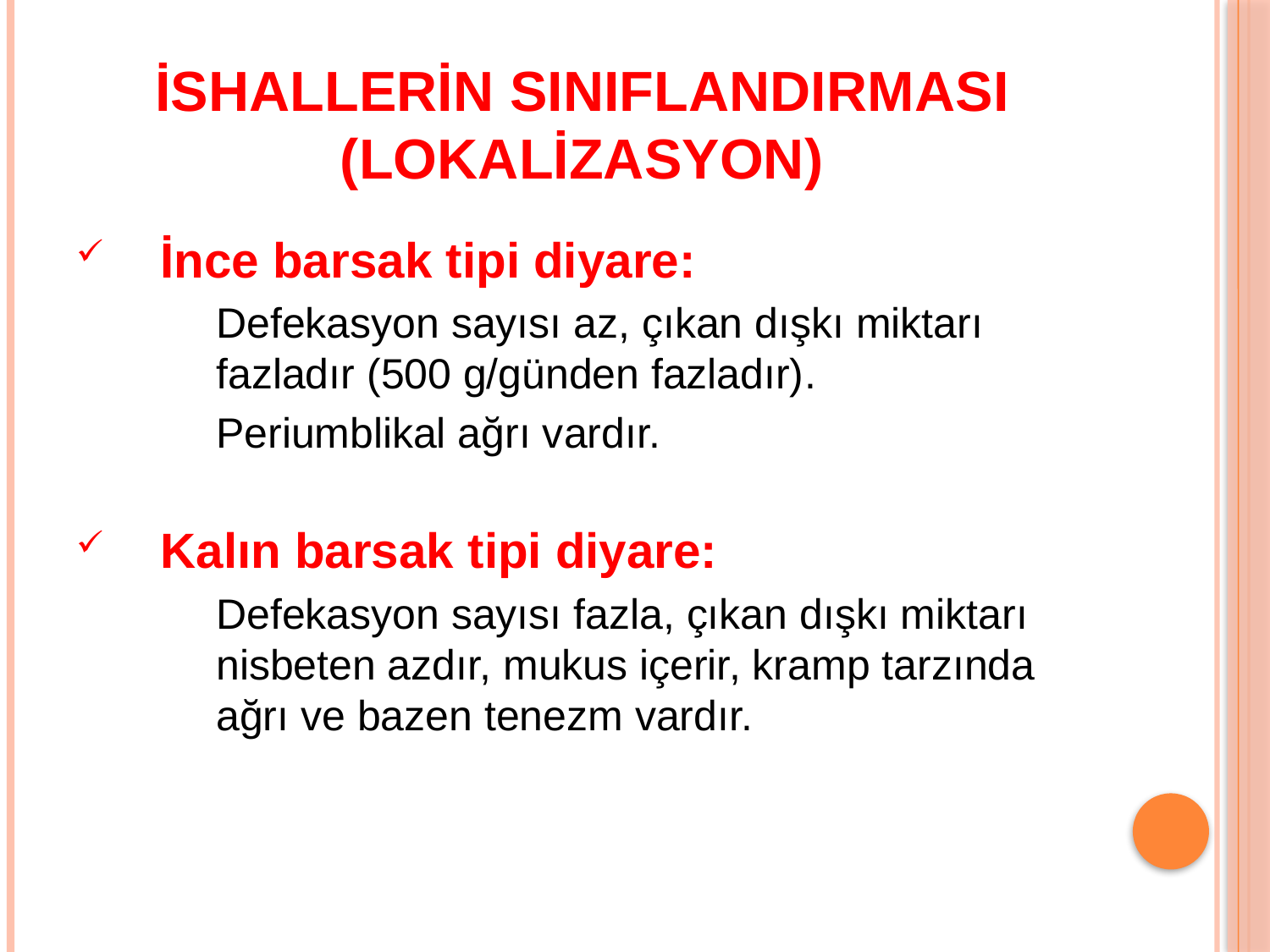

# İSHALLERİN SINIFLANDIRMASI (Lokalizasyon)
İnce barsak tipi diyare:
	Defekasyon sayısı az, çıkan dışkı miktarı fazladır (500 g/günden fazladır).
	Periumblikal ağrı vardır.

Kalın barsak tipi diyare:
	Defekasyon sayısı fazla, çıkan dışkı miktarı nisbeten azdır, mukus içerir, kramp tarzında ağrı ve bazen tenezm vardır.